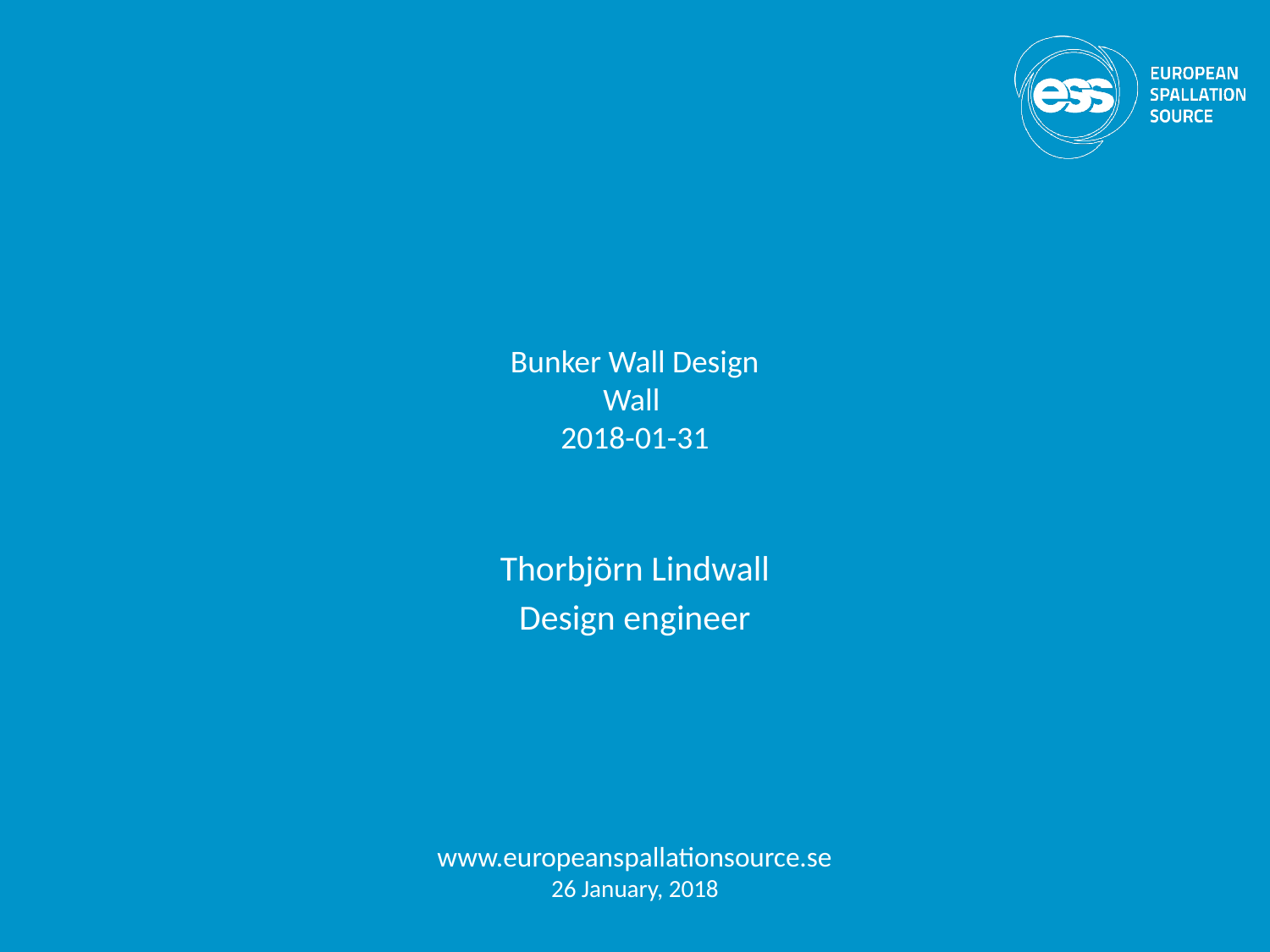

# Bunker Wall Design Wall 2018-01-31
Thorbjörn Lindwall
Design engineer
www.europeanspallationsource.se
26 January, 2018